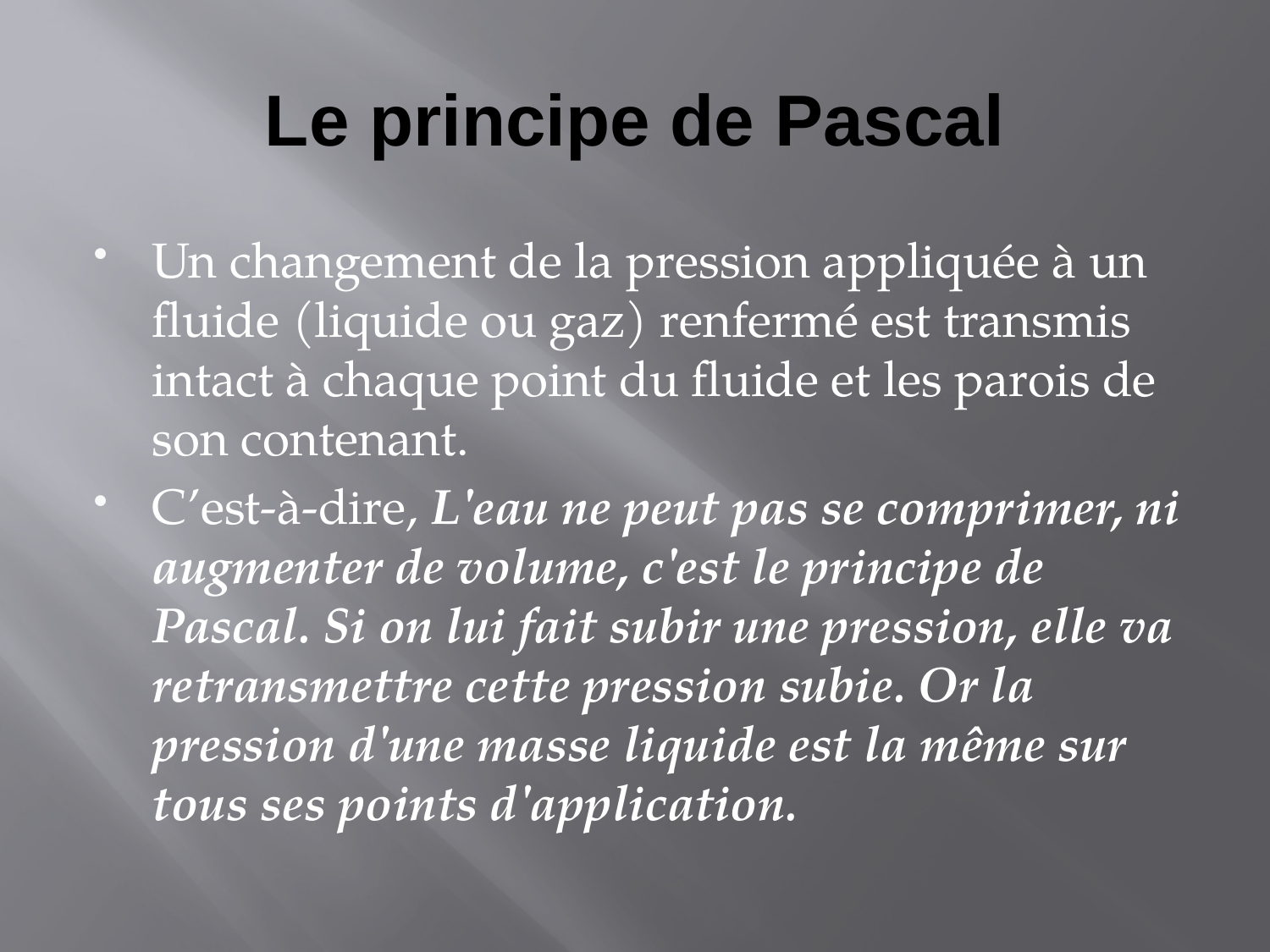

# Le principe de Pascal
Un changement de la pression appliquée à un fluide (liquide ou gaz) renfermé est transmis intact à chaque point du fluide et les parois de son contenant.
C’est-à-dire, L'eau ne peut pas se comprimer, ni augmenter de volume, c'est le principe de Pascal. Si on lui fait subir une pression, elle va retransmettre cette pression subie. Or la pression d'une masse liquide est la même sur tous ses points d'application.